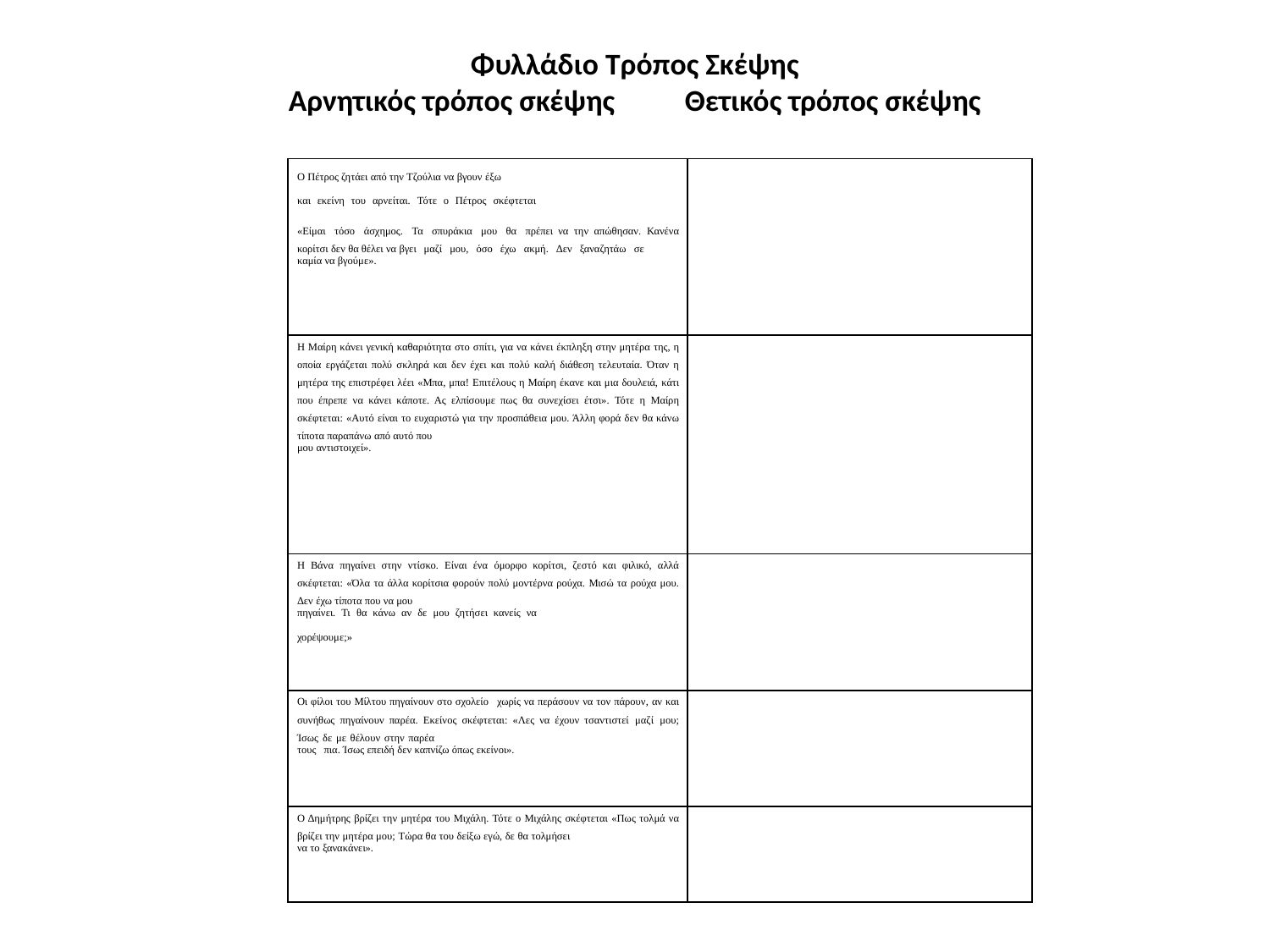

# Φυλλάδιο Τρόπος Σκέψης Αρνητικός τρόπος σκέψης	Θετικός τρόπος σκέψης
| Ο Πέτρος ζητάει από την Τζούλια να βγουν έξω και εκείνη του αρνείται. Τότε ο Πέτρος σκέφτεται «Είμαι τόσο άσχημος. Τα σπυράκια μου θα πρέπει να την απώθησαν. Κανένα κορίτσι δεν θα θέλει να βγει μαζί μου, όσο έχω ακμή. Δεν ξαναζητάω σε καμία να βγούμε». |  |
| --- | --- |
| Η Μαίρη κάνει γενική καθαριότητα στο σπίτι, για να κάνει έκπληξη στην μητέρα της, η οποία εργάζεται πολύ σκληρά και δεν έχει και πολύ καλή διάθεση τελευταία. Όταν η μητέρα της επιστρέφει λέει «Μπα, μπα! Επιτέλους η Μαίρη έκανε και μια δουλειά, κάτι που έπρεπε να κάνει κάποτε. Ας ελπίσουμε πως θα συνεχίσει έτσι». Τότε η Μαίρη σκέφτεται: «Αυτό είναι το ευχαριστώ για την προσπάθεια μου. Άλλη φορά δεν θα κάνω τίποτα παραπάνω από αυτό που μου αντιστοιχεί». |  |
| Η Βάνα πηγαίνει στην ντίσκο. Είναι ένα όμορφο κορίτσι, ζεστό και φιλικό, αλλά σκέφτεται: «Όλα τα άλλα κορίτσια φορούν πολύ μοντέρνα ρούχα. Μισώ τα ρούχα μου. Δεν έχω τίποτα που να μου πηγαίνει. Τι θα κάνω αν δε μου ζητήσει κανείς να χορέψουμε;» |  |
| Οι φίλοι του Μίλτου πηγαίνουν στο σχολείο χωρίς να περάσουν να τον πάρουν, αν και συνήθως πηγαίνουν παρέα. Εκείνος σκέφτεται: «Λες να έχουν τσαντιστεί μαζί μου; Ίσως δε με θέλουν στην παρέα τους πια. Ίσως επειδή δεν καπνίζω όπως εκείνοι». |  |
| Ο Δημήτρης βρίζει την μητέρα του Μιχάλη. Τότε ο Μιχάλης σκέφτεται «Πως τολμά να βρίζει την μητέρα μου; Τώρα θα του δείξω εγώ, δε θα τολμήσει να το ξανακάνει». |  |